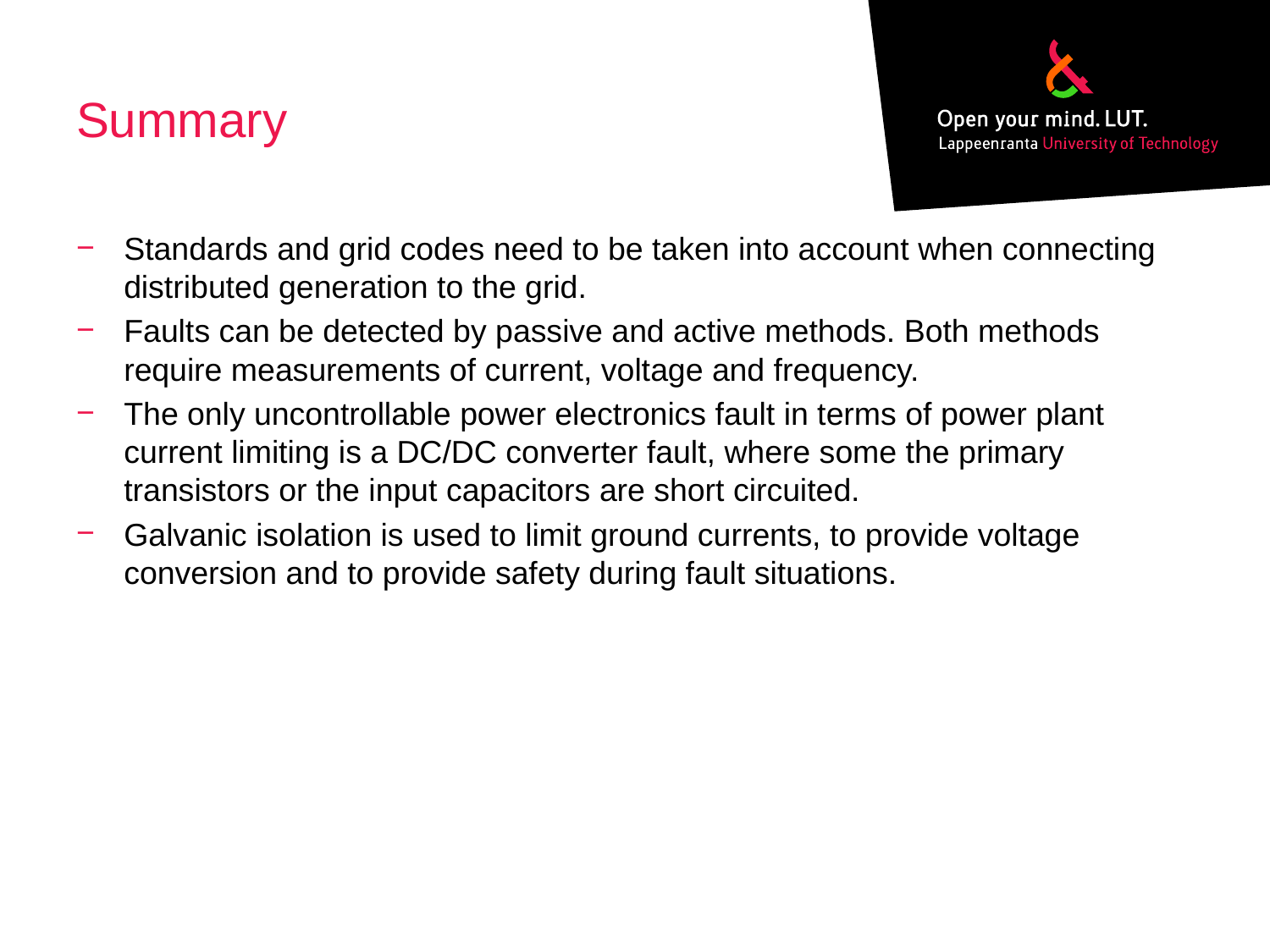

# Summary
Standards and grid codes need to be taken into account when connecting distributed generation to the grid.
Faults can be detected by passive and active methods. Both methods require measurements of current, voltage and frequency.
The only uncontrollable power electronics fault in terms of power plant current limiting is a DC/DC converter fault, where some the primary transistors or the input capacitors are short circuited.
Galvanic isolation is used to limit ground currents, to provide voltage conversion and to provide safety during fault situations.